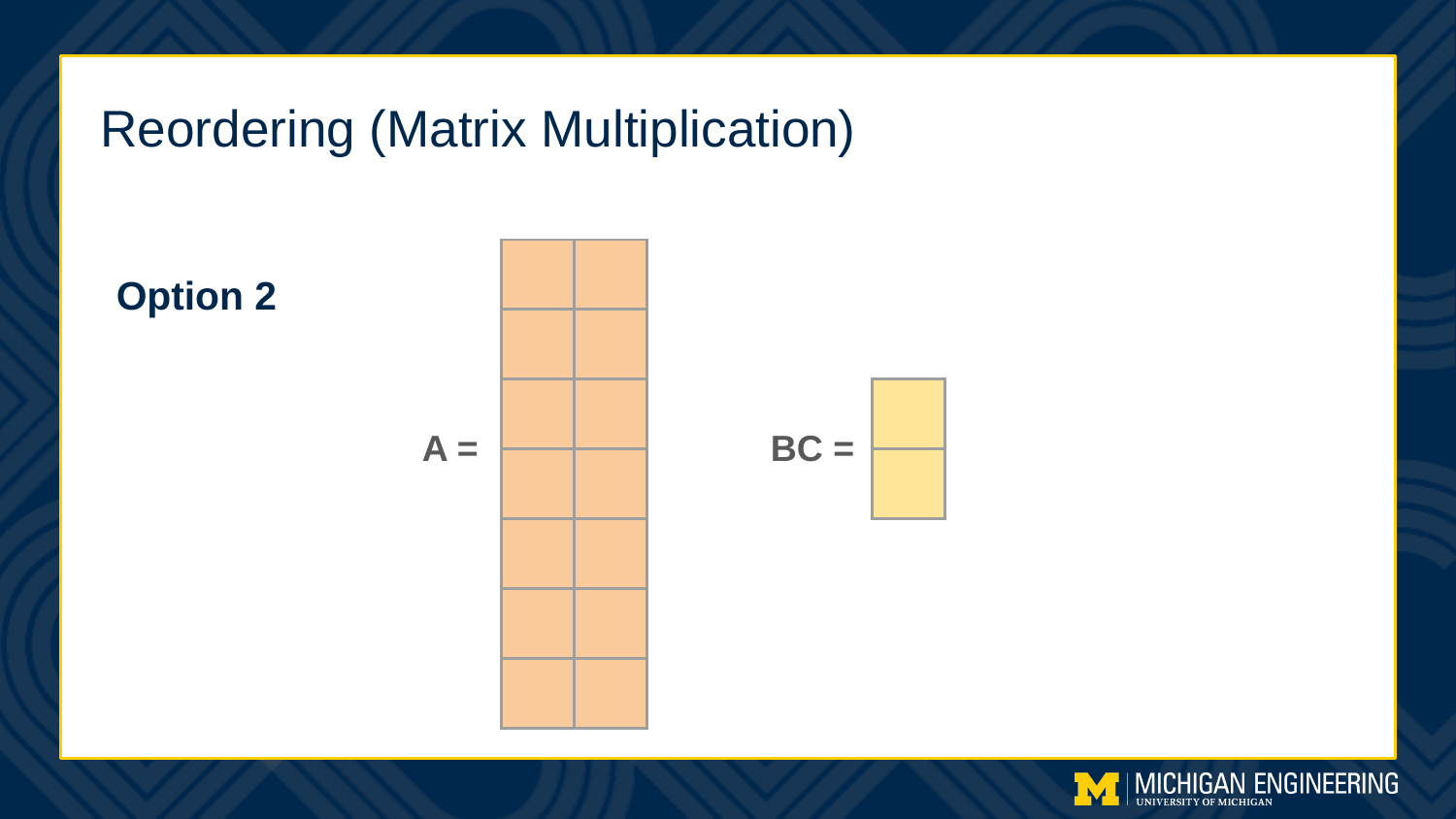

# Reordering (Matrix Multiplication)

Option 2
|  |  |
| --- | --- |
|  |  |
|  |  |
|  |  |
|  |  |
|  |  |
|  |  |
|  |
| --- |
|  |
A =
BC =